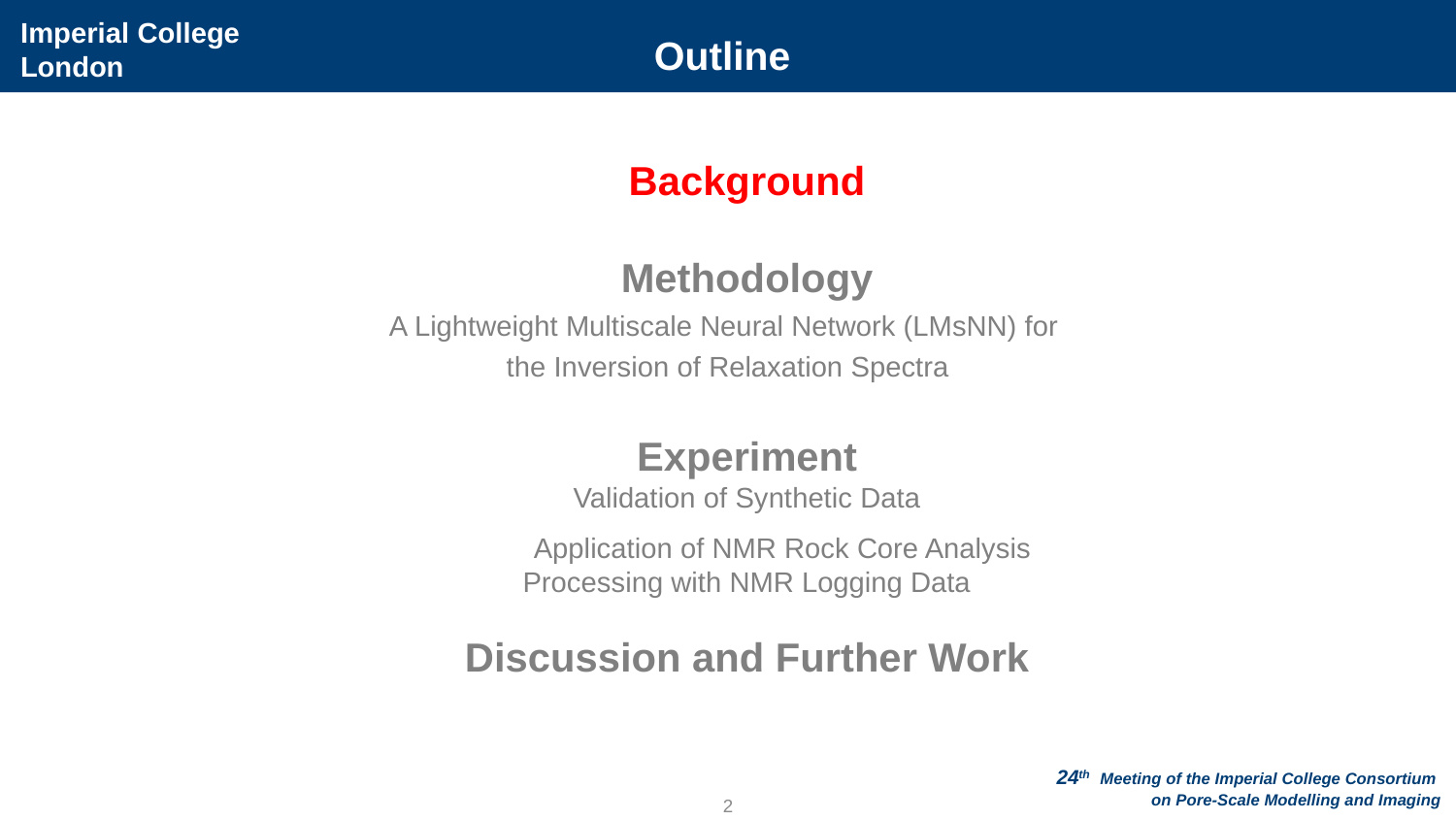

Outline
Background

Methodology
A Lightweight Multiscale Neural Network (LMsNN) for
the Inversion of Relaxation Spectra

Experiment
Validation of Synthetic Data
Application of NMR Rock Core Analysis
Processing with NMR Logging Data

Discussion and Further Work
2